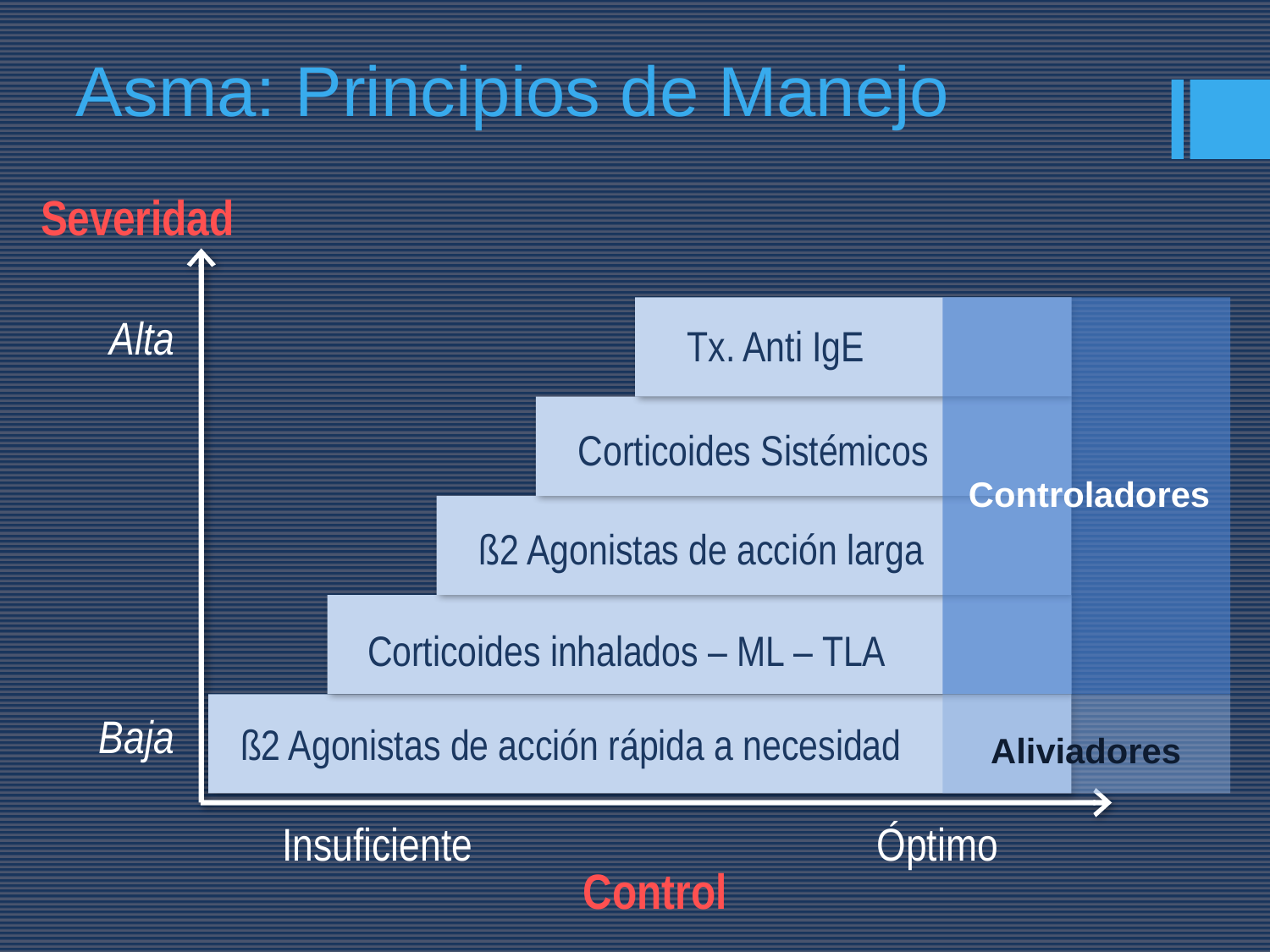

Asma: Principios de Manejo
Severidad

Alta
Baja

Tx. Anti IgE

Controladores

Corticoides Sistémicos

ß2 Agonistas de acción larga

Corticoides inhalados – ML – TLA

ß2 Agonistas de acción rápida a necesidad

Aliviadores

Insuficiente
Óptimo
Control